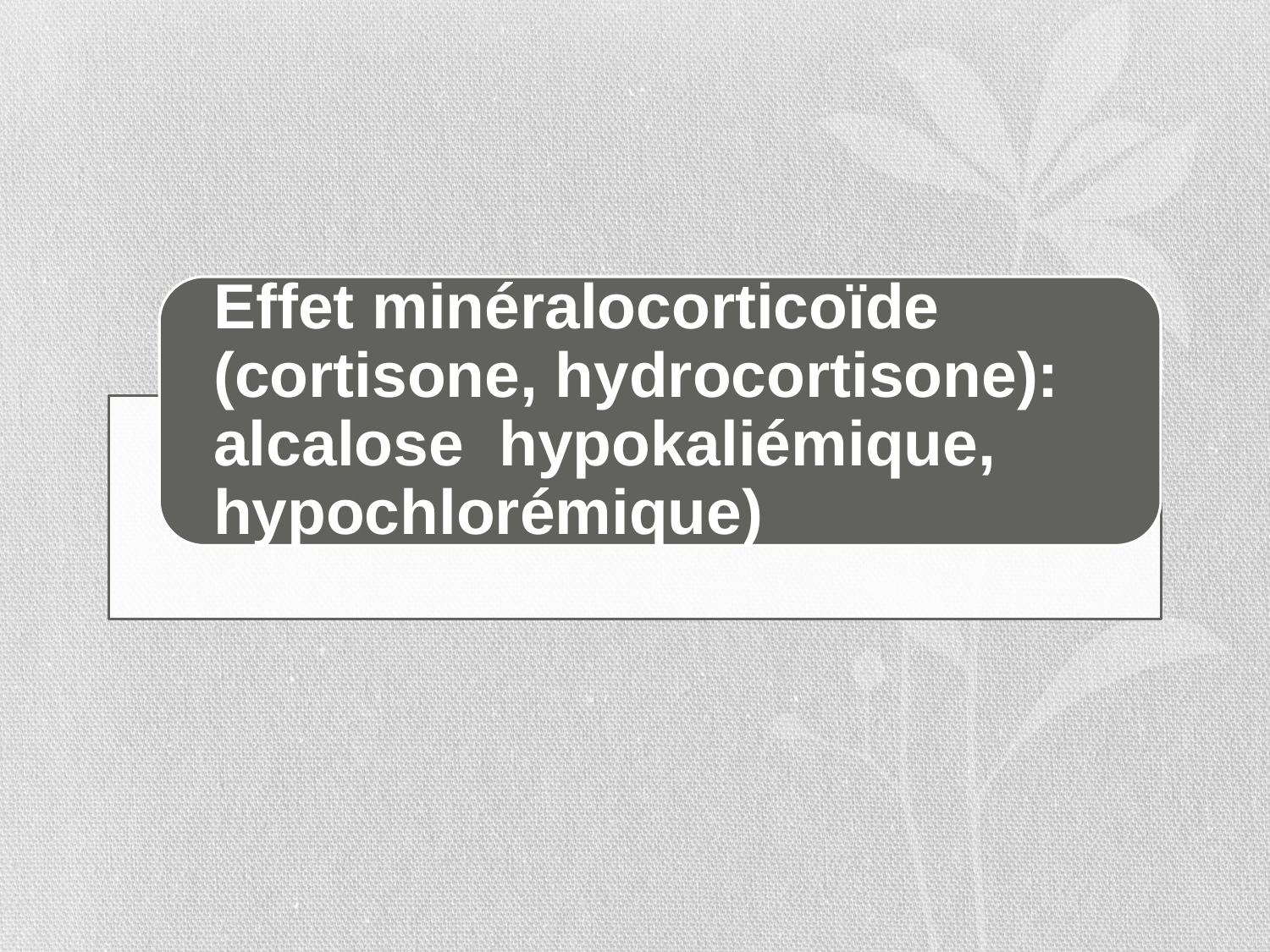

Effet minéralocorticoïde (cortisone, hydrocortisone): alcalose  hypokaliémique,  hypochlorémique)